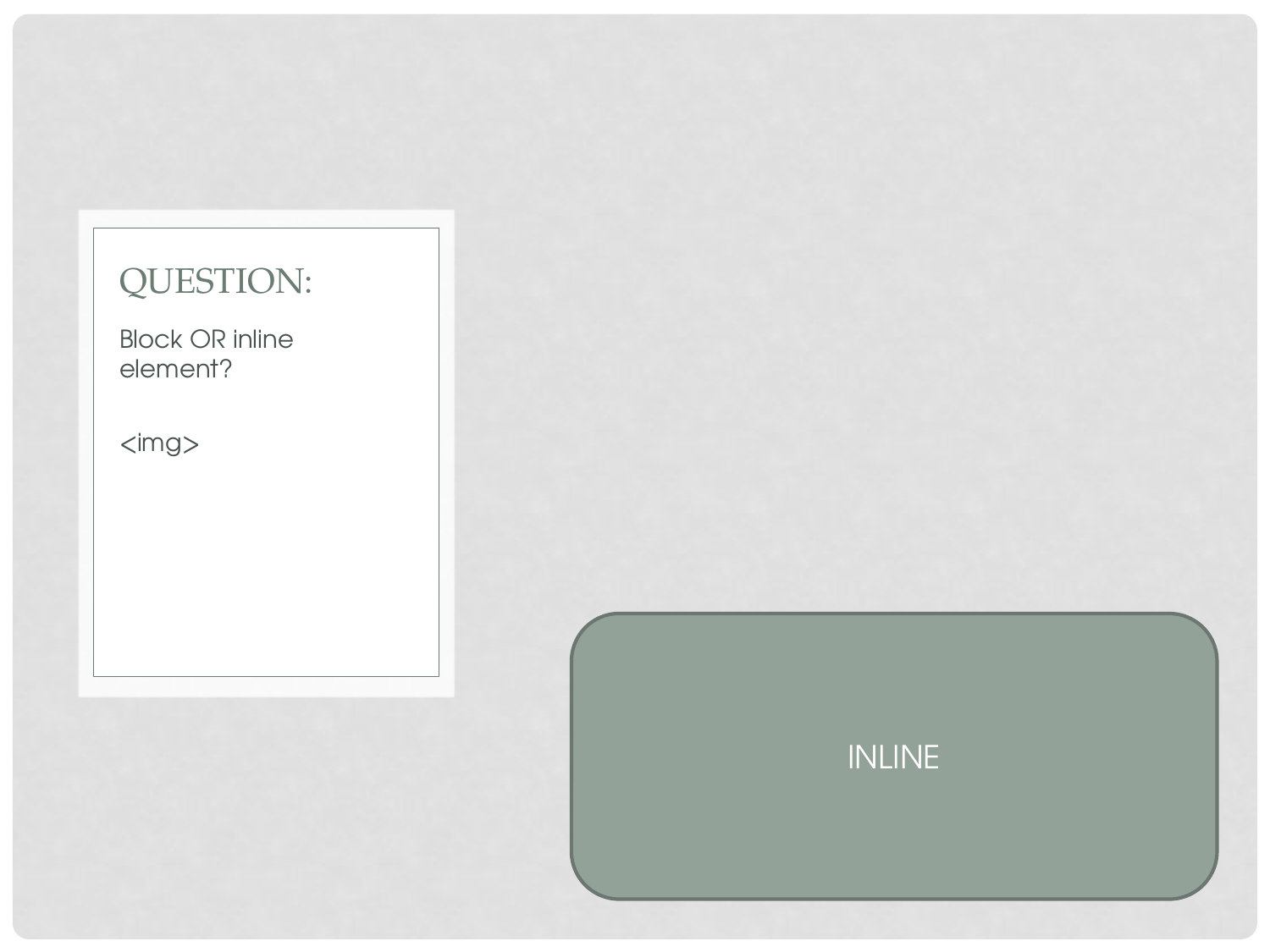

# Question:
Block OR inline element?

<img>
INLINE